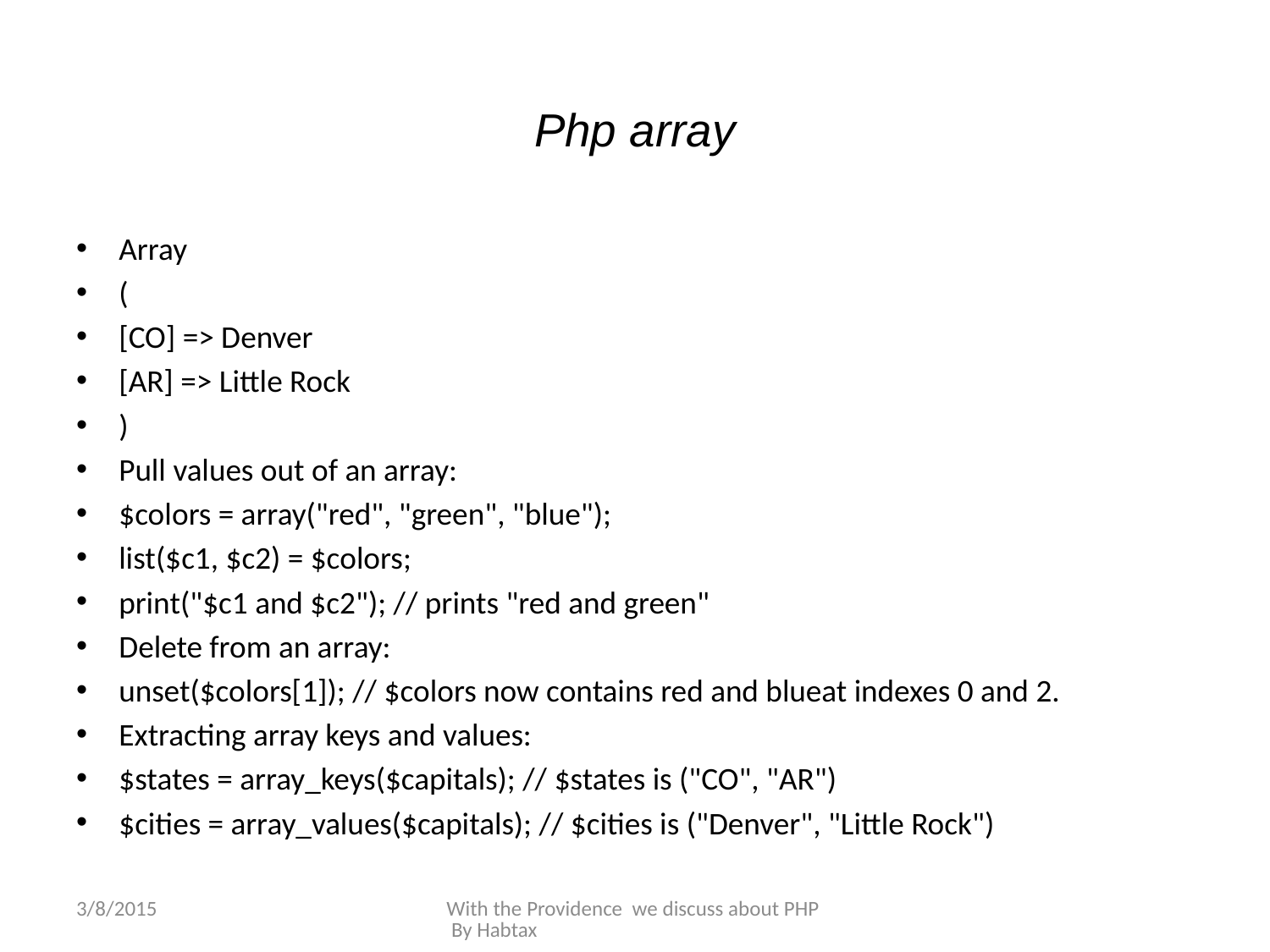

# Php array
Array
(
[CO] => Denver
[AR] => Little Rock
)
Pull values out of an array:
$colors = array("red", "green", "blue");
list($c1, $c2) = $colors;
print("$c1 and $c2"); // prints "red and green"
Delete from an array:
unset($colors[1]); // $colors now contains red and blueat indexes 0 and 2.
Extracting array keys and values:
$states = array_keys($capitals); // $states is ("CO", "AR")
$cities = array_values($capitals); // $cities is ("Denver", "Little Rock")

3/8/2015
With the Providence  we discuss about PHP By Habtax